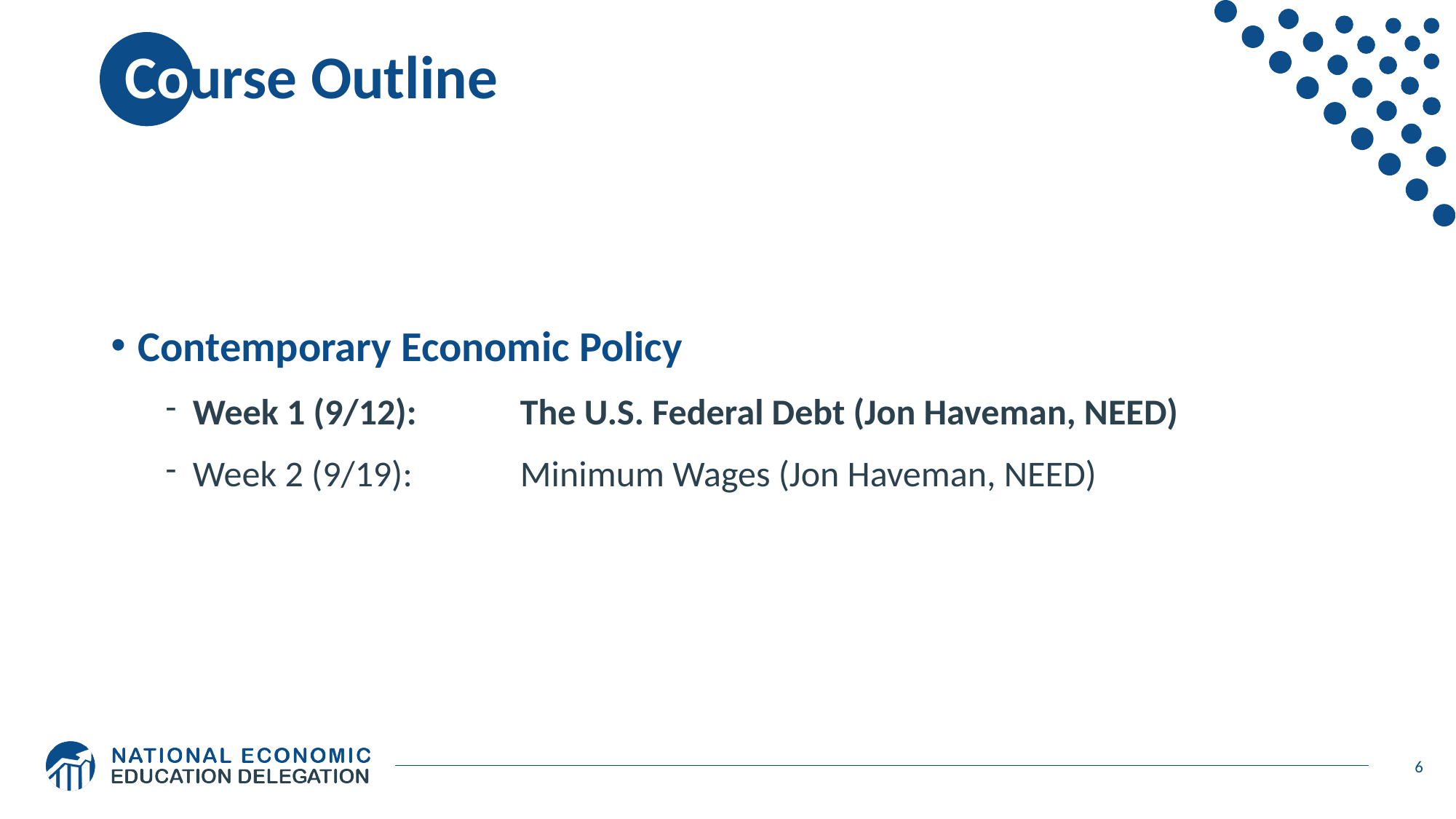

# Course Outline
Contemporary Economic Policy
Week 1 (9/12): 	The U.S. Federal Debt (Jon Haveman, NEED)
Week 2 (9/19): 	Minimum Wages (Jon Haveman, NEED)
6